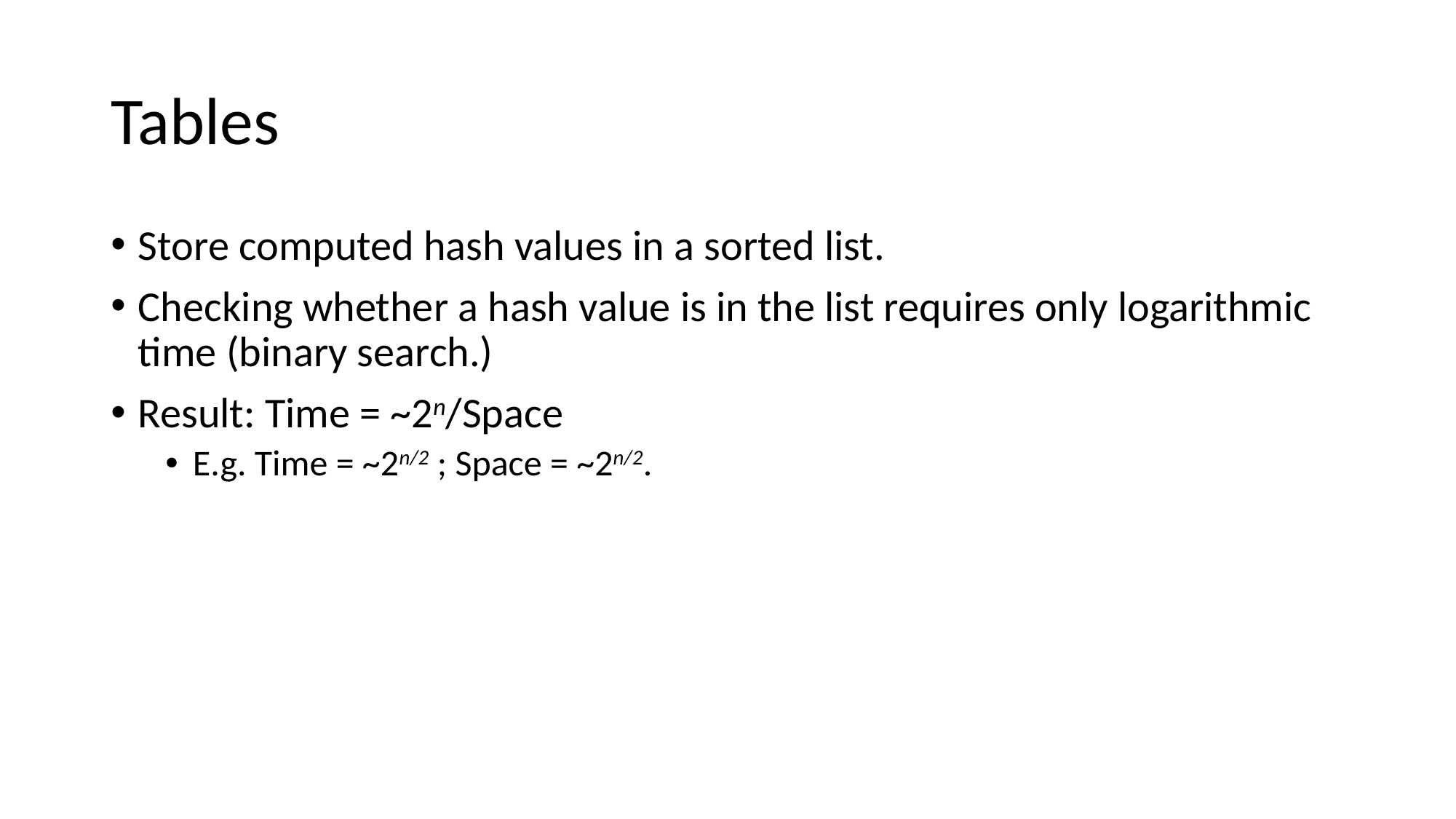

# Tables
Store computed hash values in a sorted list.
Checking whether a hash value is in the list requires only logarithmic time (binary search.)
Result: Time = ~2n/Space
E.g. Time = ~2n/2 ; Space = ~2n/2.